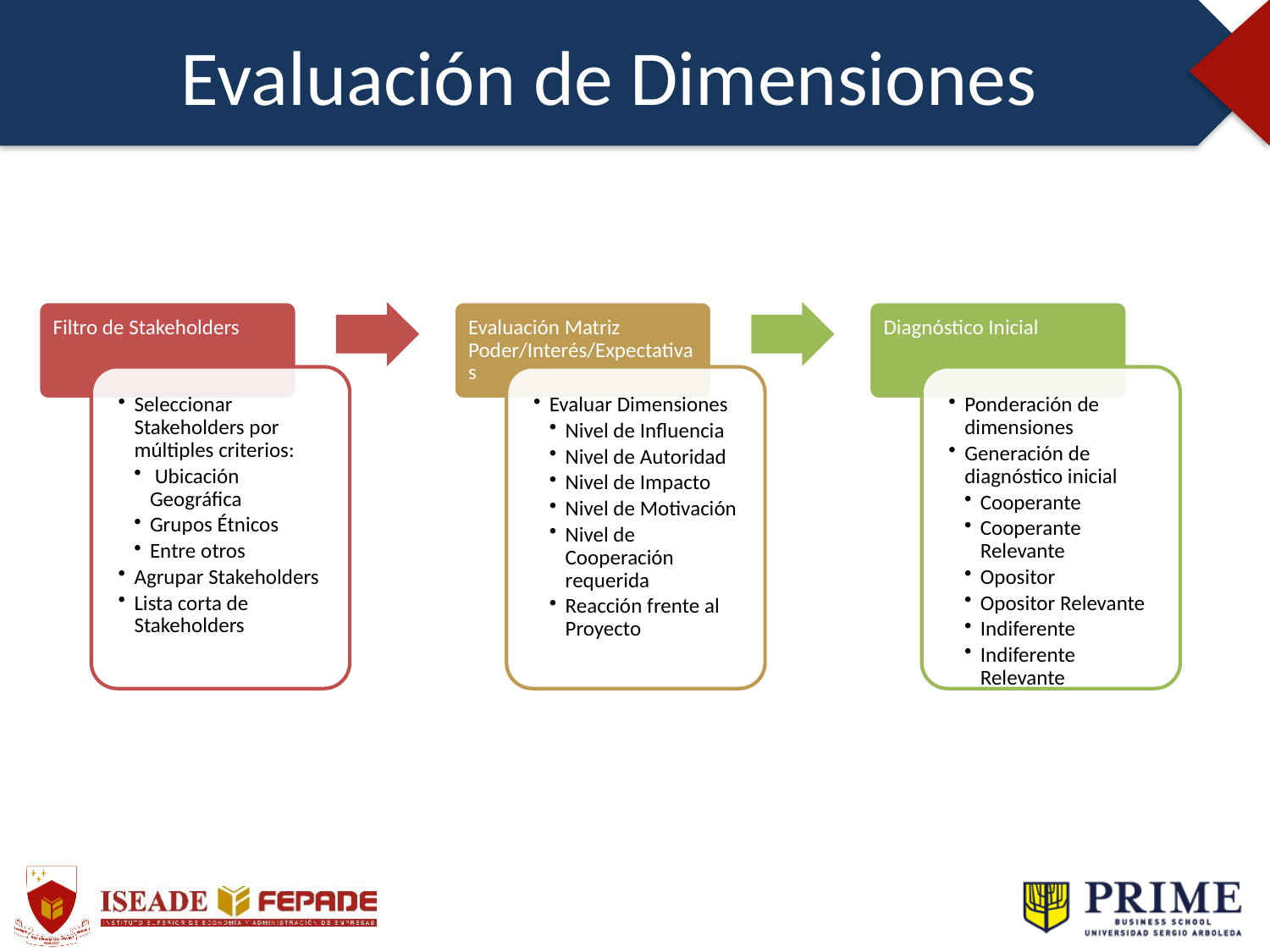

Evaluación de Dimensiones
Filtro de Stakeholders
Seleccionar Stakeholders por múltiples criterios:
 Ubicación Geográfica
Grupos Étnicos
Entre otros
Agrupar Stakeholders
Lista corta de Stakeholders

Evaluación Matriz Poder/Interés/Expectativas
Evaluar Dimensiones
Nivel de Influencia
Nivel de Autoridad
Nivel de Impacto
Nivel de Motivación
Nivel de Cooperación requerida
Reacción frente al Proyecto

Diagnóstico Inicial
Ponderación de dimensiones
Generación de diagnóstico inicial
Cooperante
Cooperante Relevante
Opositor
Opositor Relevante
Indiferente
Indiferente Relevante